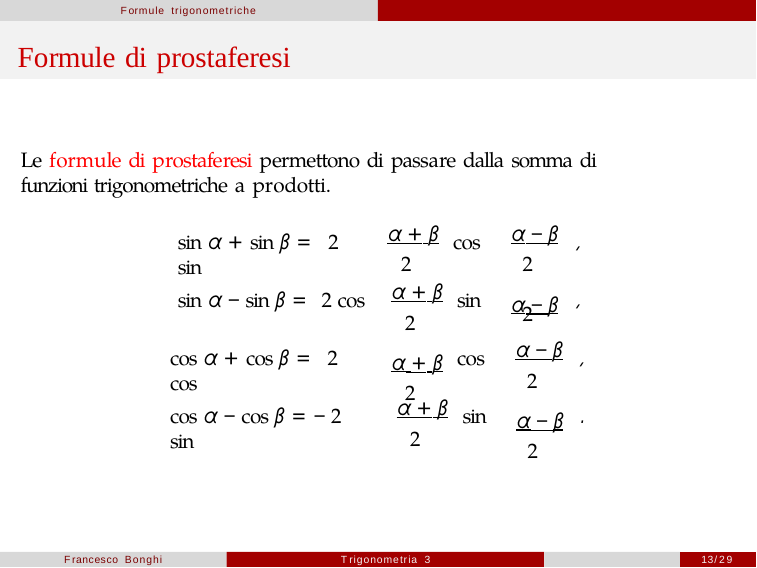

Formule  trigonometriche

# Formule di prostaferesi
Le formule di prostaferesi permettono di passare dalla somma di funzioni trigonometriche a prodotti.
  α + β
2
  α − β
2
  α − β
sin α + sin β =  2 sin
,
cos
  α + β
2
  α + β
2
sin α − sin β =
,
2 cos
sin
2
  α − β
2
  α − β
2
cos α + cos β =  2 cos
,
cos
  α + β
2
cos α − cos β = − 2 sin
.
sin

Francesco  Bonghi
Trigonometria  3
13/29